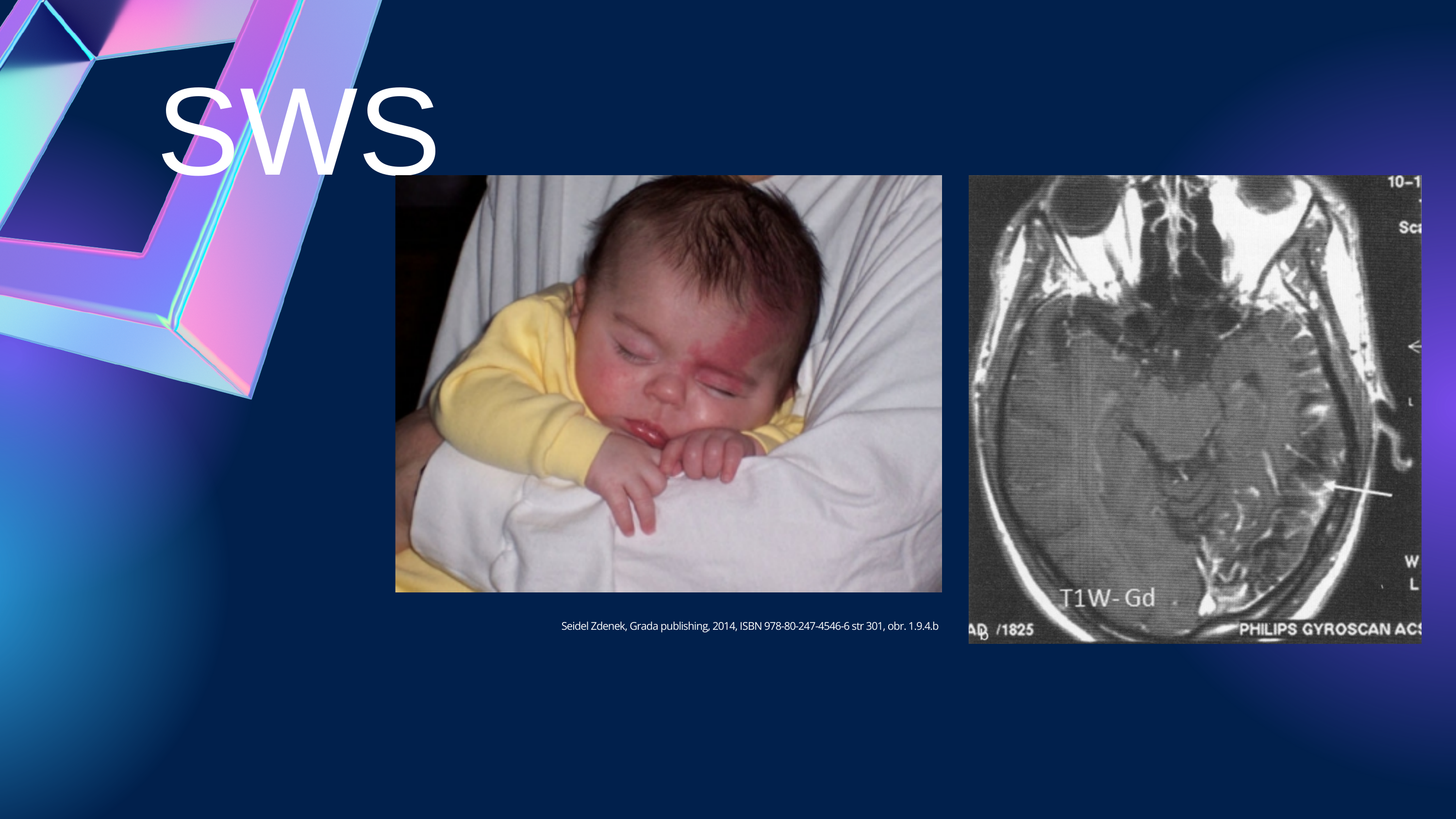

SWS

Seidel Zdenek, Grada publishing, 2014, ISBN 978-80-247-4546-6 str 301, obr. 1.9.4.b